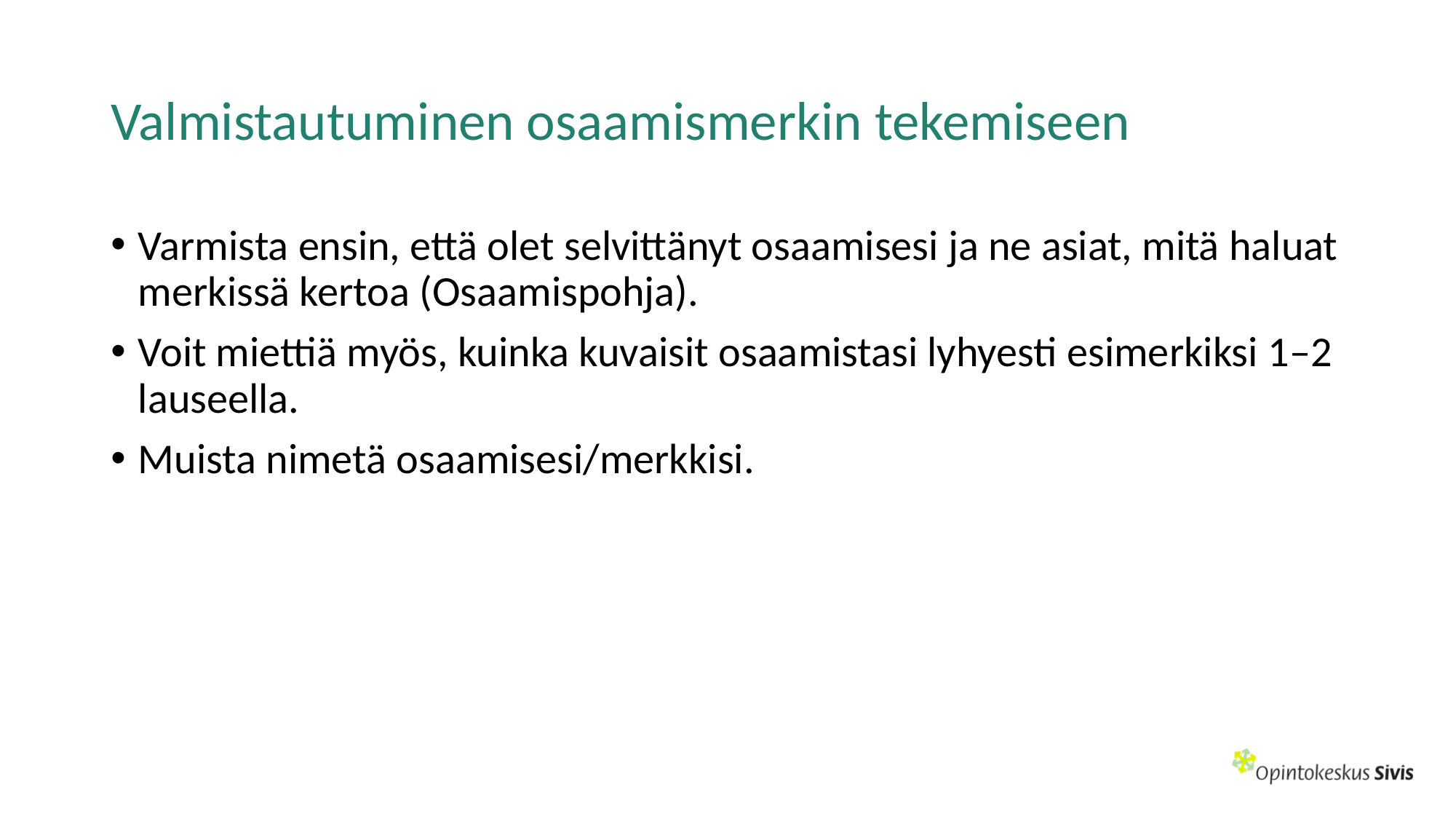

# Valmistautuminen osaamismerkin tekemiseen
Varmista ensin, että olet selvittänyt osaamisesi ja ne asiat, mitä haluat merkissä kertoa (Osaamispohja).
Voit miettiä myös, kuinka kuvaisit osaamistasi lyhyesti esimerkiksi 1–2 lauseella.
Muista nimetä osaamisesi/merkkisi.